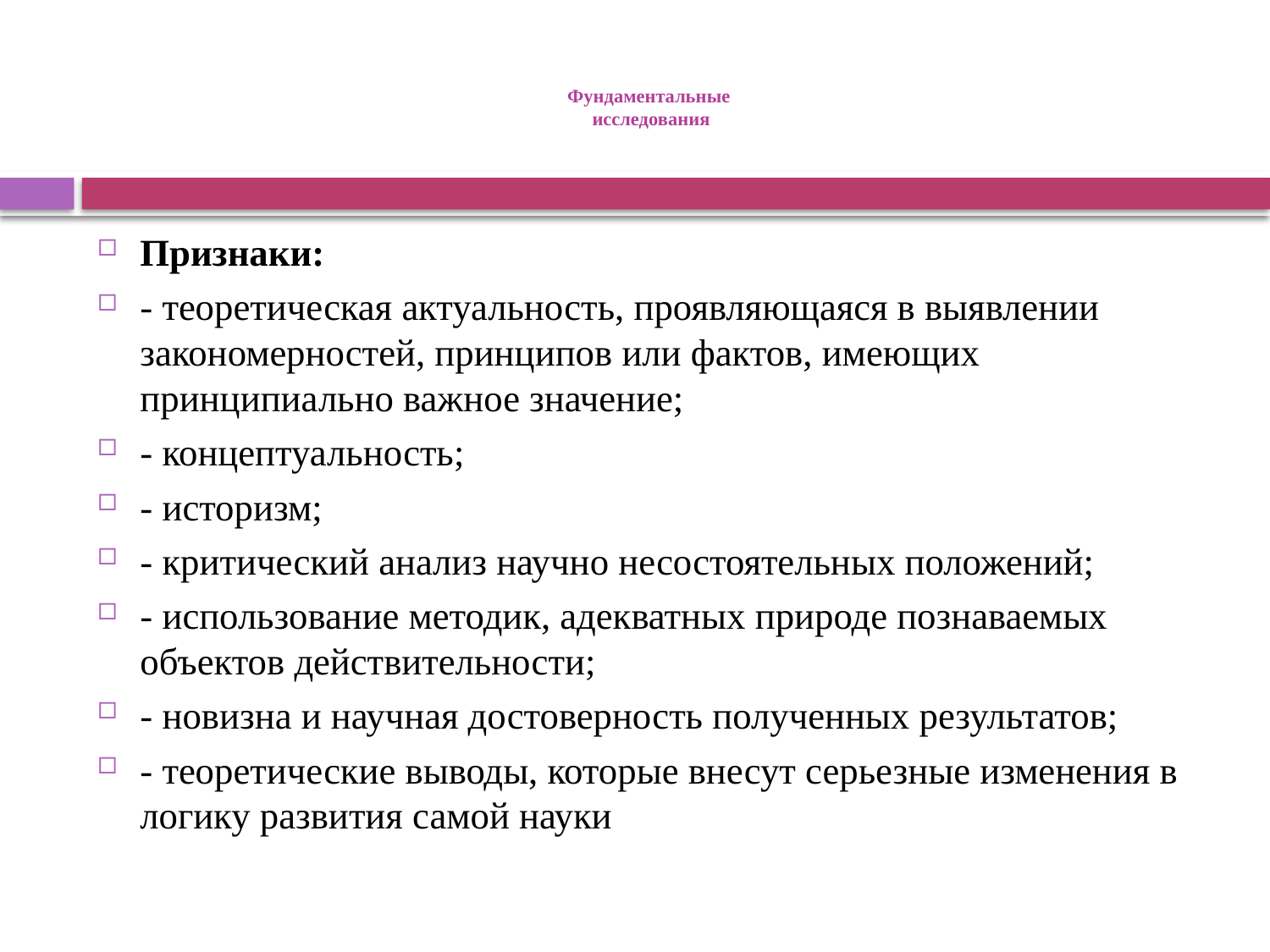

# Фундаментальные исследования
Признаки:
- теоретическая актуальность, проявляющаяся в выявлении закономерностей, принципов или фактов, имеющих принципиально важное значение;
- концептуальность;
- историзм;
- критический анализ научно несостоятельных положений;
- использование методик, адекватных природе познаваемых объектов действительности;
- новизна и научная достоверность полученных результатов;
- теоретические выводы, которые внесут серьезные изменения в логику развития самой науки